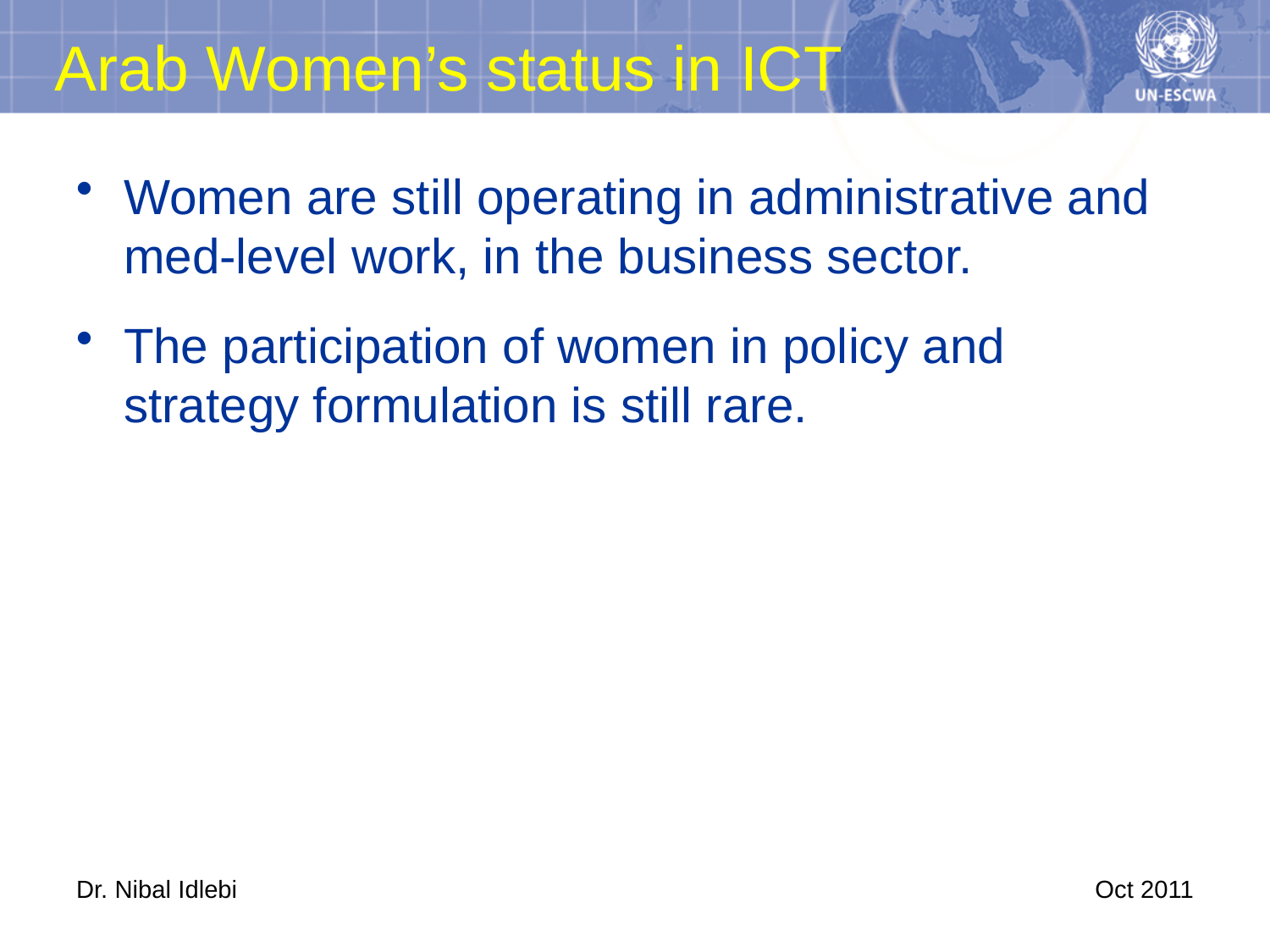

Arab Women’s status in ICT
Women are still operating in administrative and med-level work, in the business sector.
The participation of women in policy and strategy formulation is still rare.

Dr. Nibal Idlebi
Oct 2011